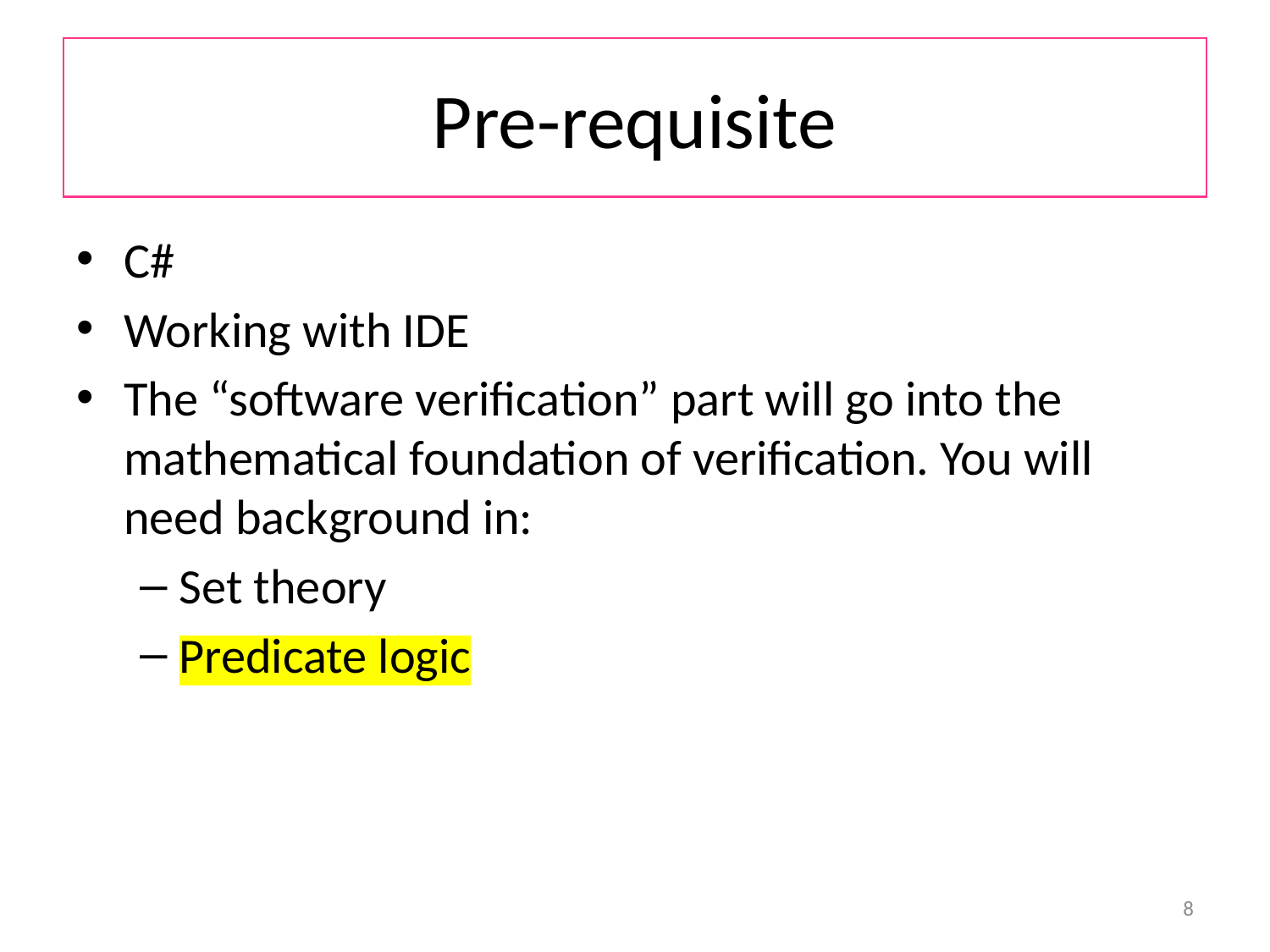

# Pre-requisite
C#
Working with IDE
The “software verification” part will go into the mathematical foundation of verification. You will need background in:
Set theory
Predicate logic
8